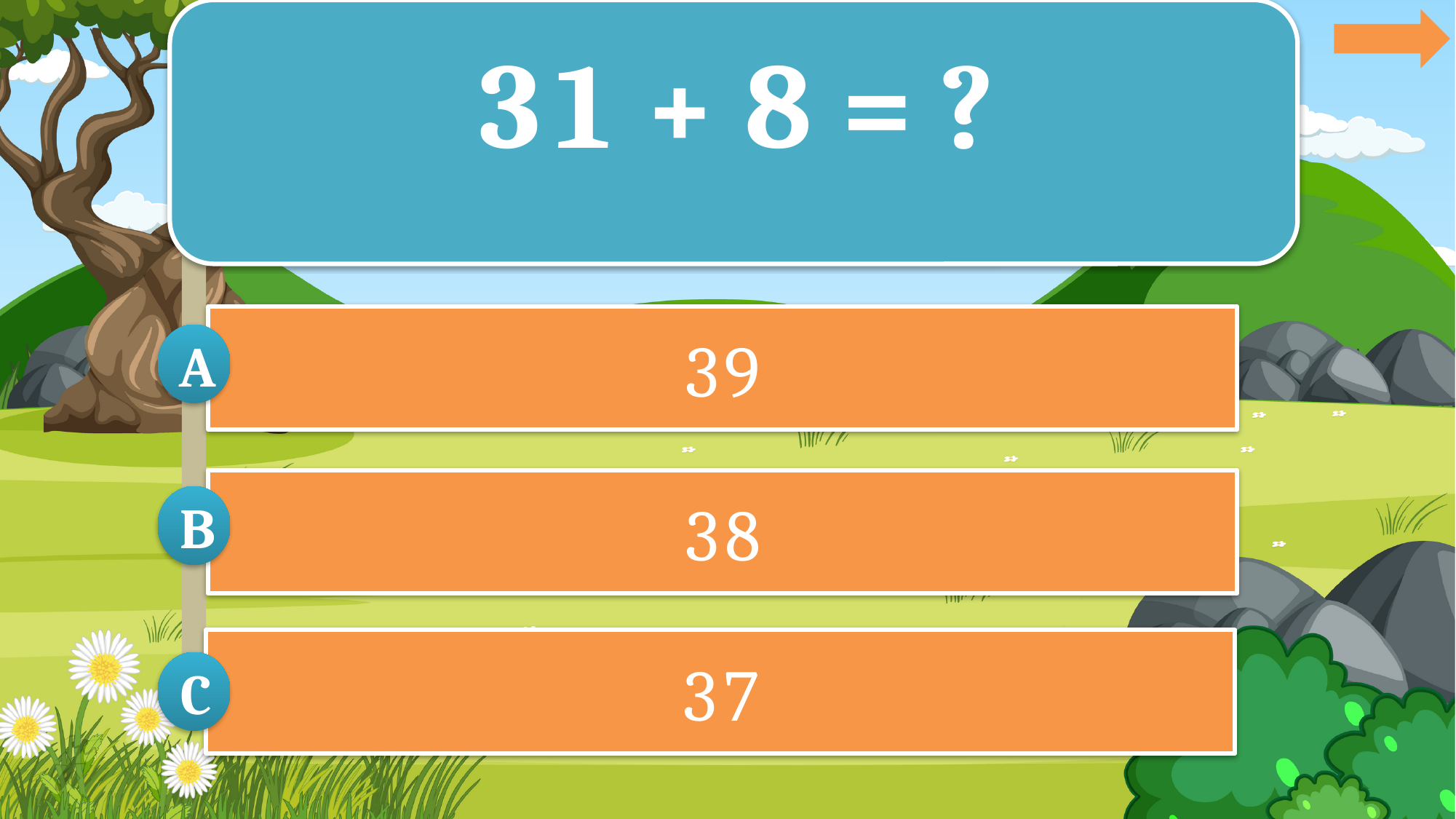

31 + 8 = ?

39
A
38
B
37
C